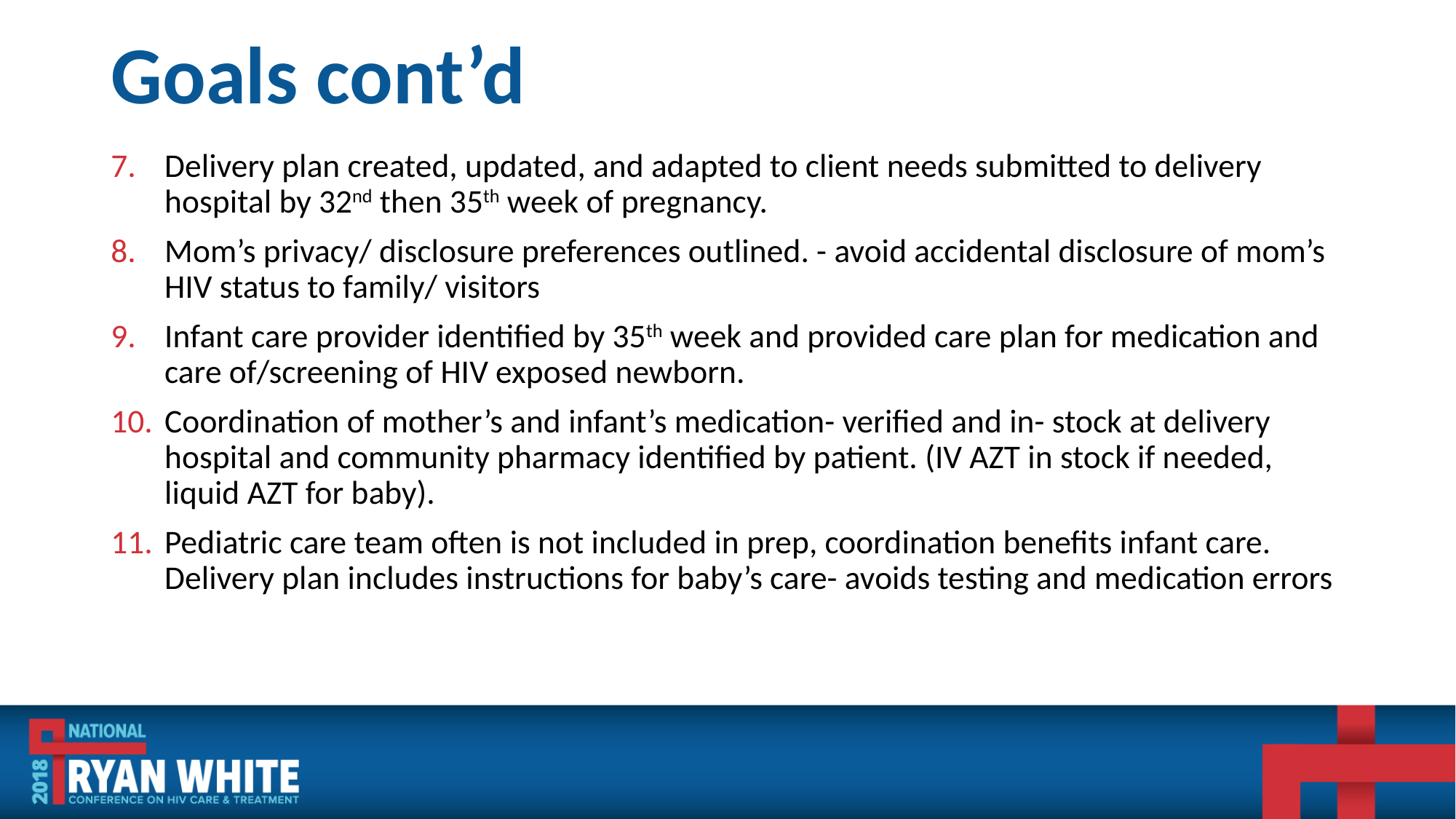

# Goals cont’d
Delivery plan created, updated, and adapted to client needs submitted to delivery hospital by 32nd then 35th week of pregnancy.
Mom’s privacy/ disclosure preferences outlined. - avoid accidental disclosure of mom’s HIV status to family/ visitors
Infant care provider identified by 35th week and provided care plan for medication and care of/screening of HIV exposed newborn.
Coordination of mother’s and infant’s medication- verified and in- stock at delivery hospital and community pharmacy identified by patient. (IV AZT in stock if needed, liquid AZT for baby).
Pediatric care team often is not included in prep, coordination benefits infant care. Delivery plan includes instructions for baby’s care- avoids testing and medication errors